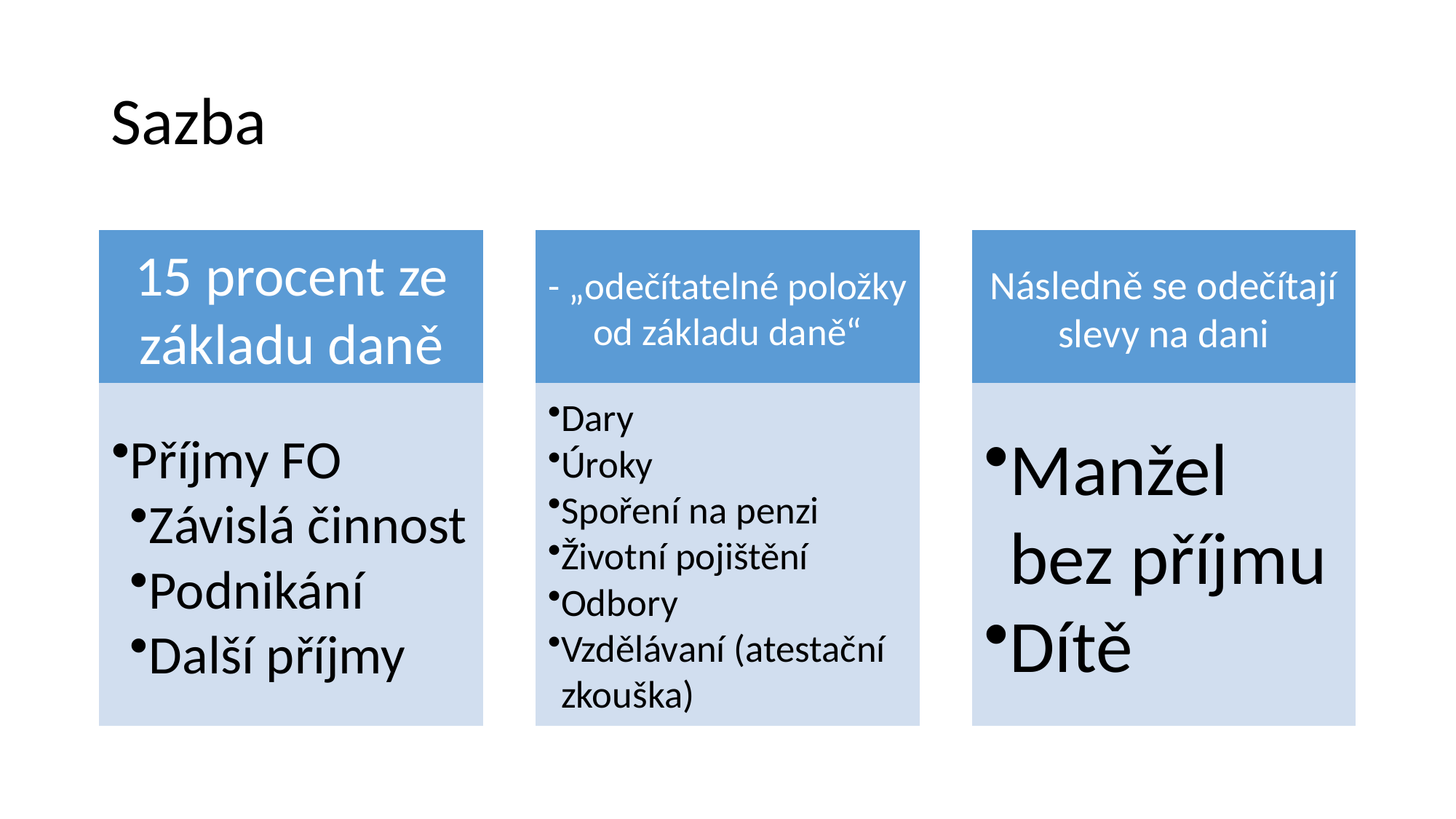

# Sazba
15 procent ze základu daně
- „odečítatelné položky od základu daně“
Dary
Úroky
Spoření na penzi
Životní pojištění
Odbory
Vzdělávaní (atestační zkouška)
Následně se odečítají slevy na dani
Manžel bez příjmu
Dítě
Příjmy FO
Závislá činnost
Podnikání
Další příjmy